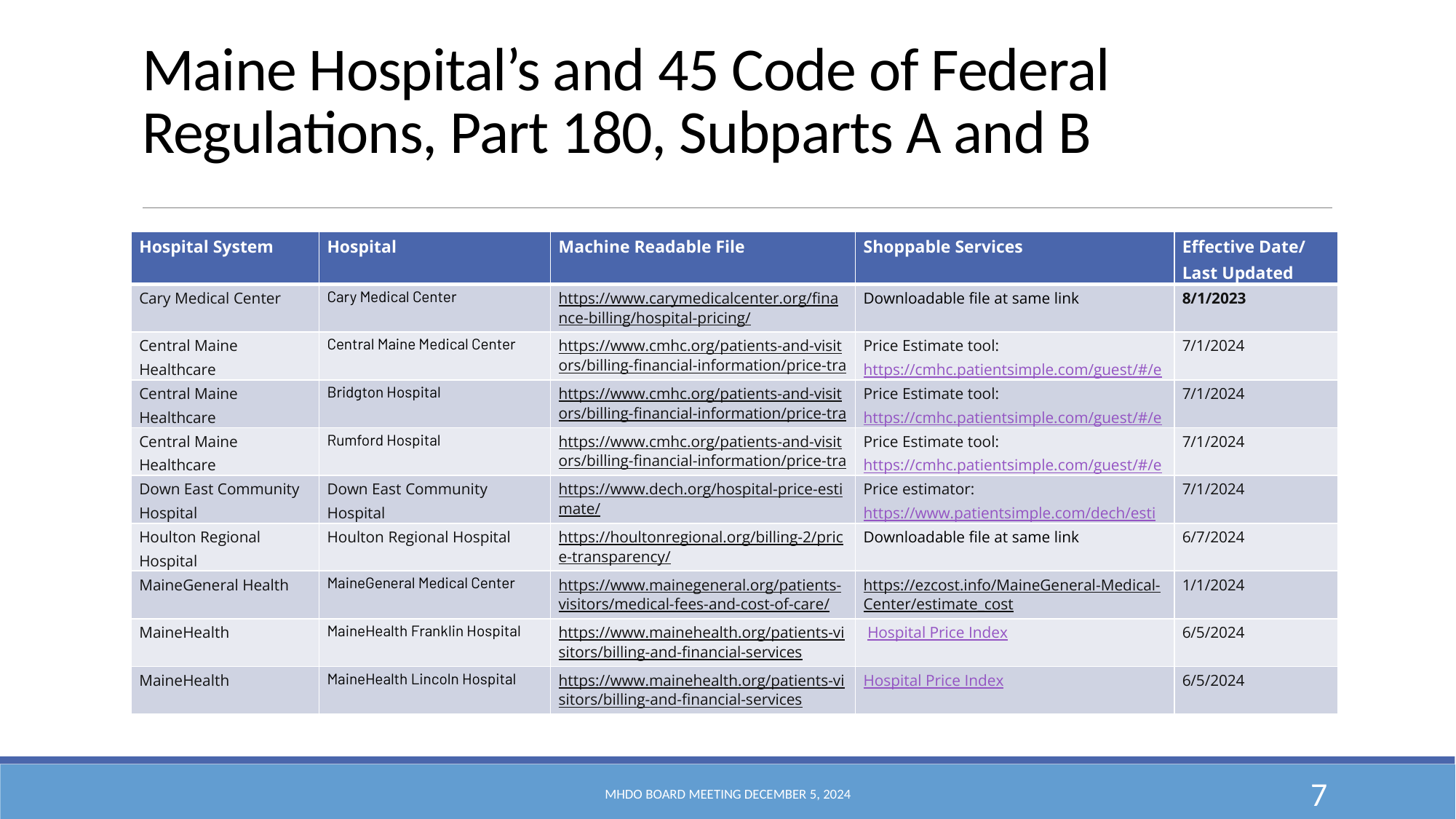

# Maine Hospital’s and 45 Code of Federal Regulations, Part 180, Subparts A and B
| Hospital System | Hospital | Machine Readable File | Shoppable Services | Effective Date/ Last Updated |
| --- | --- | --- | --- | --- |
| Cary Medical Center | Cary Medical Center | https://www.carymedicalcenter.org/finance-billing/hospital-pricing/ | Downloadable file at same link | 8/1/2023 |
| Central Maine Healthcare | Central Maine Medical Center | https://www.cmhc.org/patients-and-visitors/billing-financial-information/price-transparency/ | Price Estimate tool: https://cmhc.patientsimple.com/guest/#/estimates/patientestimate#1 | 7/1/2024 |
| Central Maine Healthcare | Bridgton Hospital | https://www.cmhc.org/patients-and-visitors/billing-financial-information/price-transparency/ | Price Estimate tool: https://cmhc.patientsimple.com/guest/#/estimates/patientestimate#1 | 7/1/2024 |
| Central Maine Healthcare | Rumford Hospital | https://www.cmhc.org/patients-and-visitors/billing-financial-information/price-transparency/ | Price Estimate tool: https://cmhc.patientsimple.com/guest/#/estimates/patientestimate#1 | 7/1/2024 |
| Down East Community Hospital | Down East Community Hospital | https://www.dech.org/hospital-price-estimate/ | Price estimator: https://www.patientsimple.com/dech/estimates | 7/1/2024 |
| Houlton Regional Hospital | Houlton Regional Hospital | https://houltonregional.org/billing-2/price-transparency/ | Downloadable file at same link | 6/7/2024 |
| MaineGeneral Health | MaineGeneral Medical Center | https://www.mainegeneral.org/patients-visitors/medical-fees-and-cost-of-care/ | https://ezcost.info/MaineGeneral-Medical-Center/estimate\_cost | 1/1/2024 |
| MaineHealth | MaineHealth Franklin Hospital | https://www.mainehealth.org/patients-visitors/billing-and-financial-services | Hospital Price Index | 6/5/2024 |
| MaineHealth | MaineHealth Lincoln Hospital | https://www.mainehealth.org/patients-visitors/billing-and-financial-services | Hospital Price Index | 6/5/2024 |
MHDO Board Meeting December 5, 2024
7